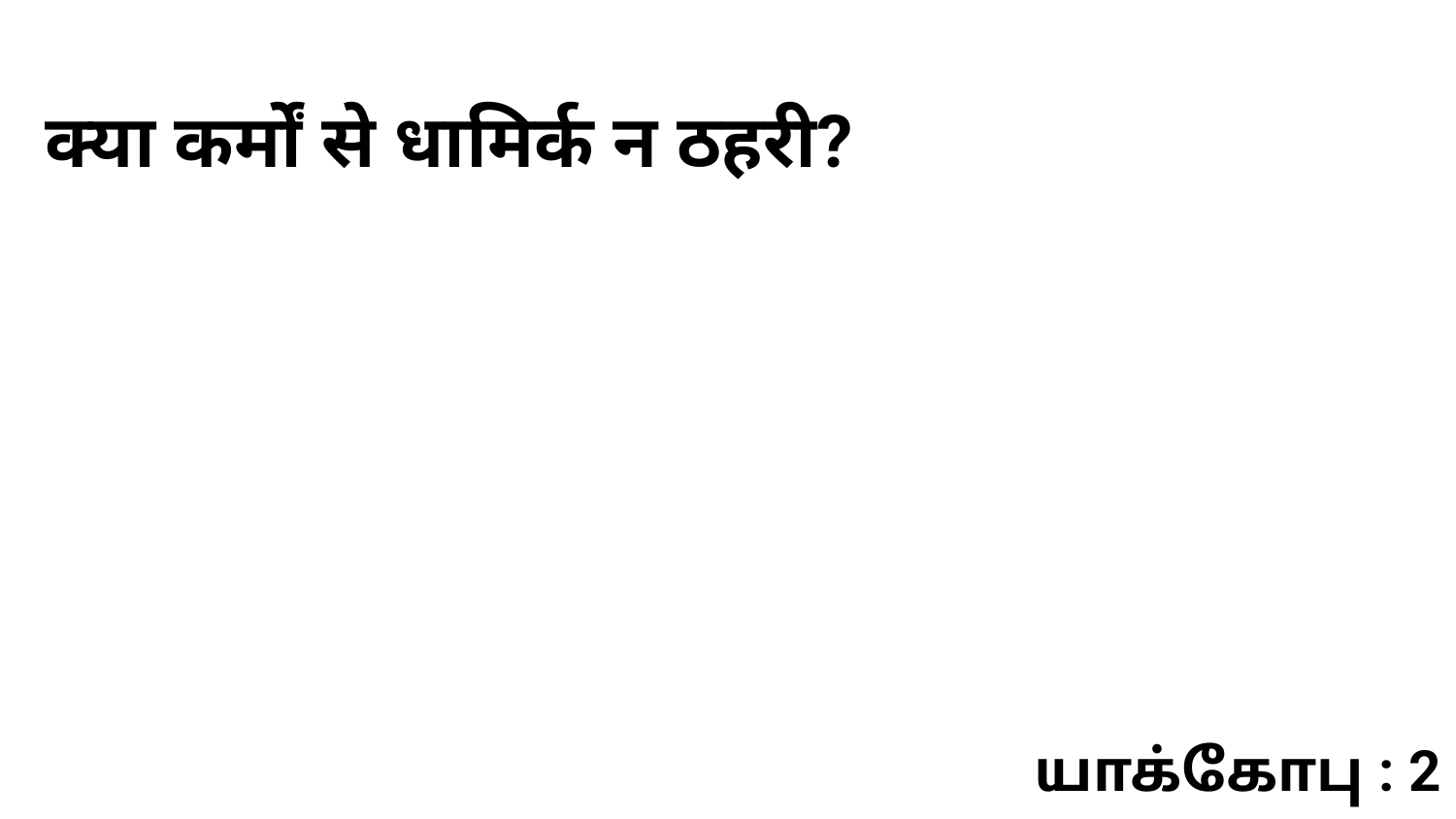

क्या कर्मों से धामिर्क न ठहरी?
யாக்கோபு : 2